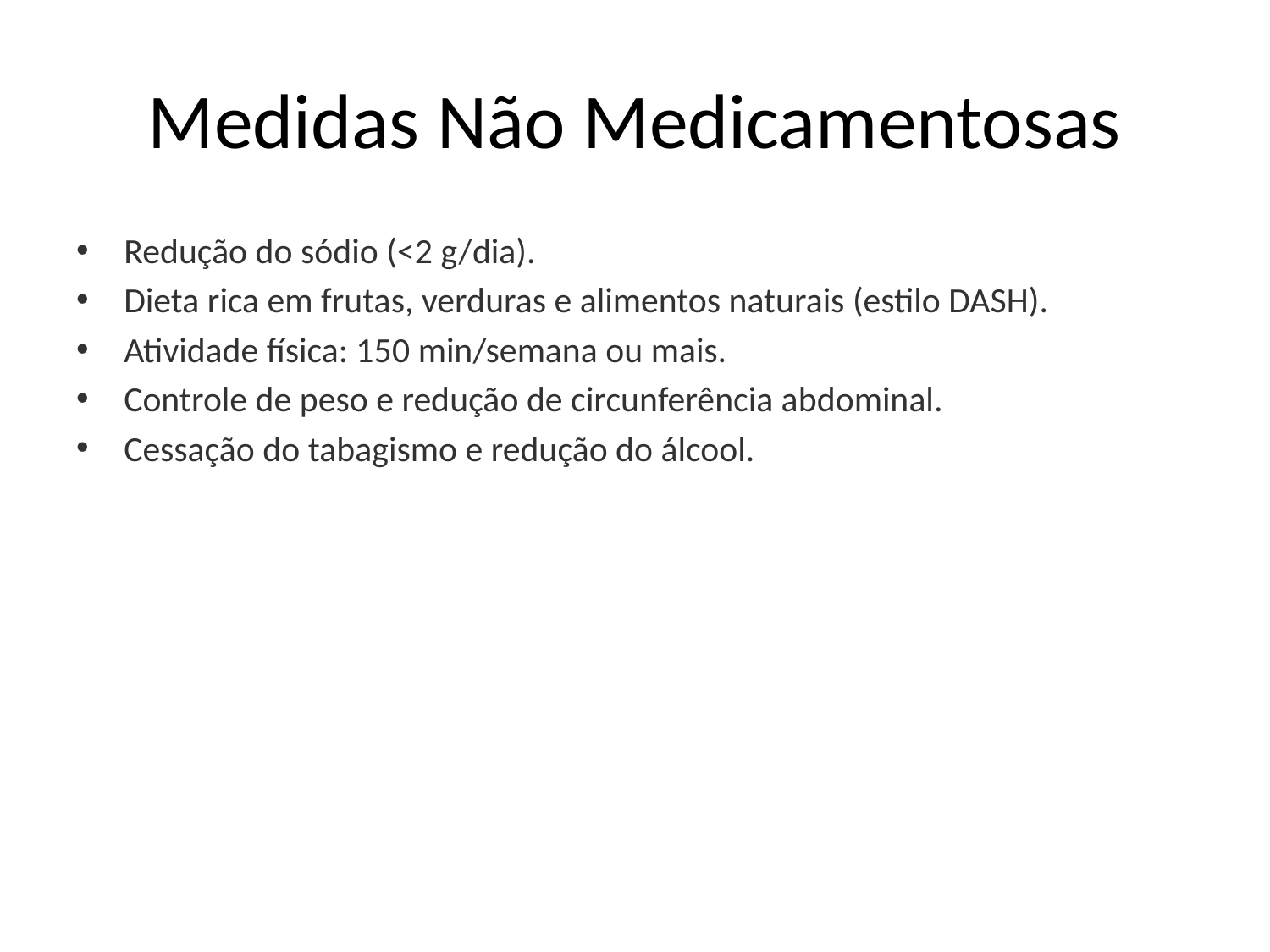

# Medidas Não Medicamentosas
Redução do sódio (<2 g/dia).
Dieta rica em frutas, verduras e alimentos naturais (estilo DASH).
Atividade física: 150 min/semana ou mais.
Controle de peso e redução de circunferência abdominal.
Cessação do tabagismo e redução do álcool.